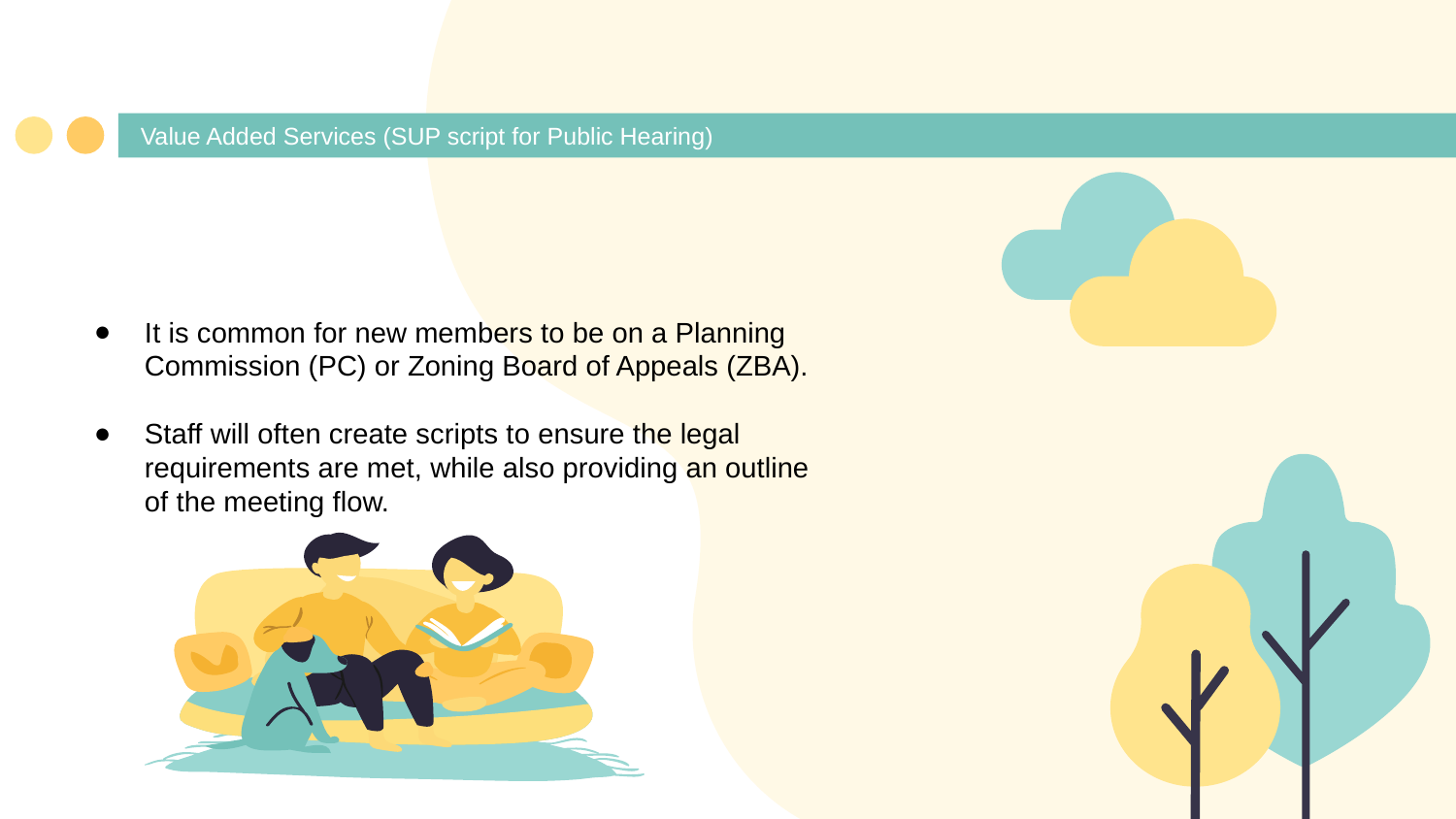

# Value Added Services (SUP script for Public Hearing)

It is common for new members to be on a Planning Commission (PC) or Zoning Board of Appeals (ZBA).

Staff will often create scripts to ensure the legal requirements are met, while also providing an outline of the meeting flow.